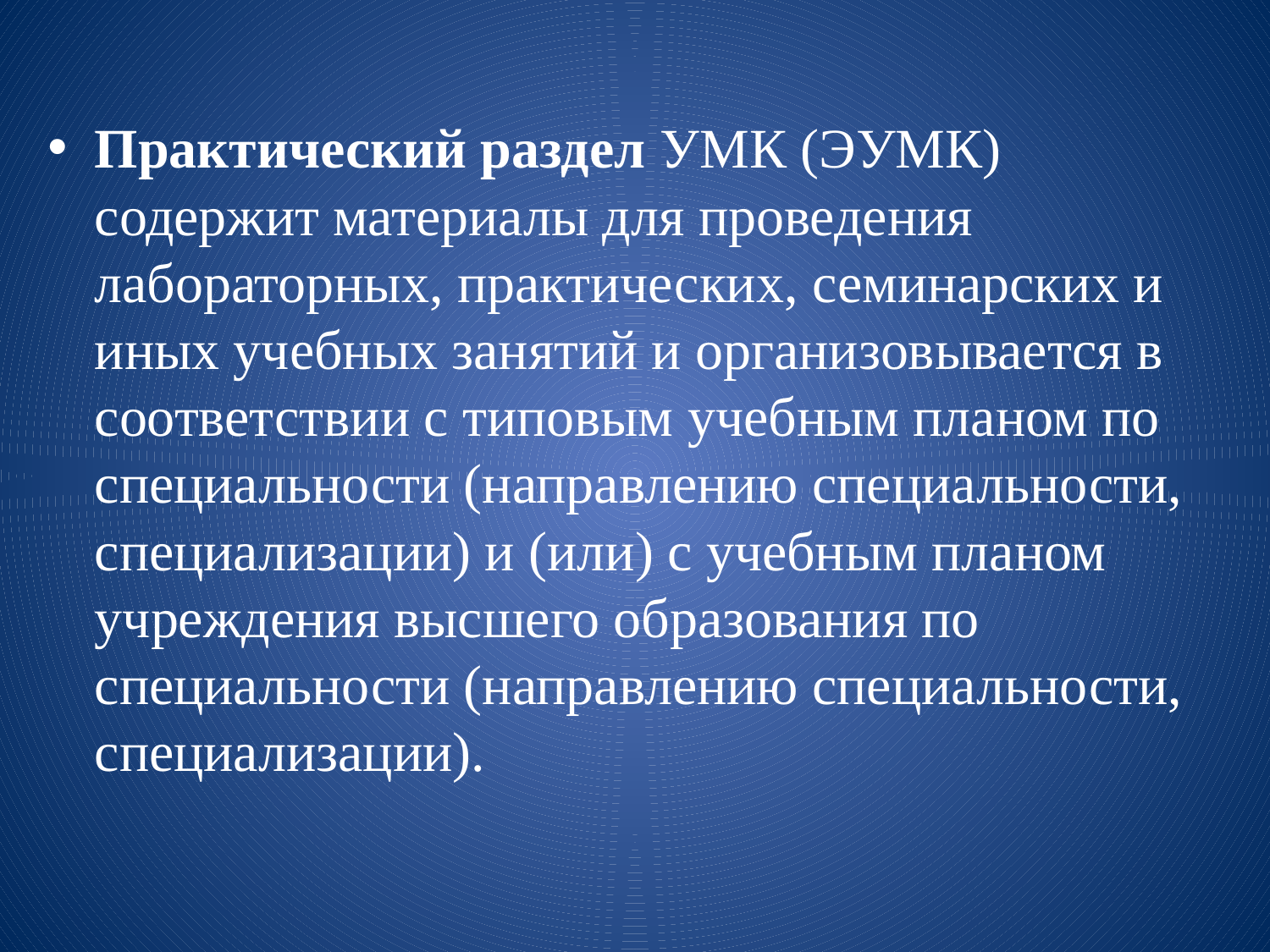

Практический раздел УМК (ЭУМК) содержит материалы для проведения лабораторных, практических, семинарских и иных учебных занятий и организовывается в соответствии с типовым учебным планом по специальности (направлению специальности, специализации) и (или) с учебным планом учреждения высшего образования по специальности (направлению специальности, специализации).